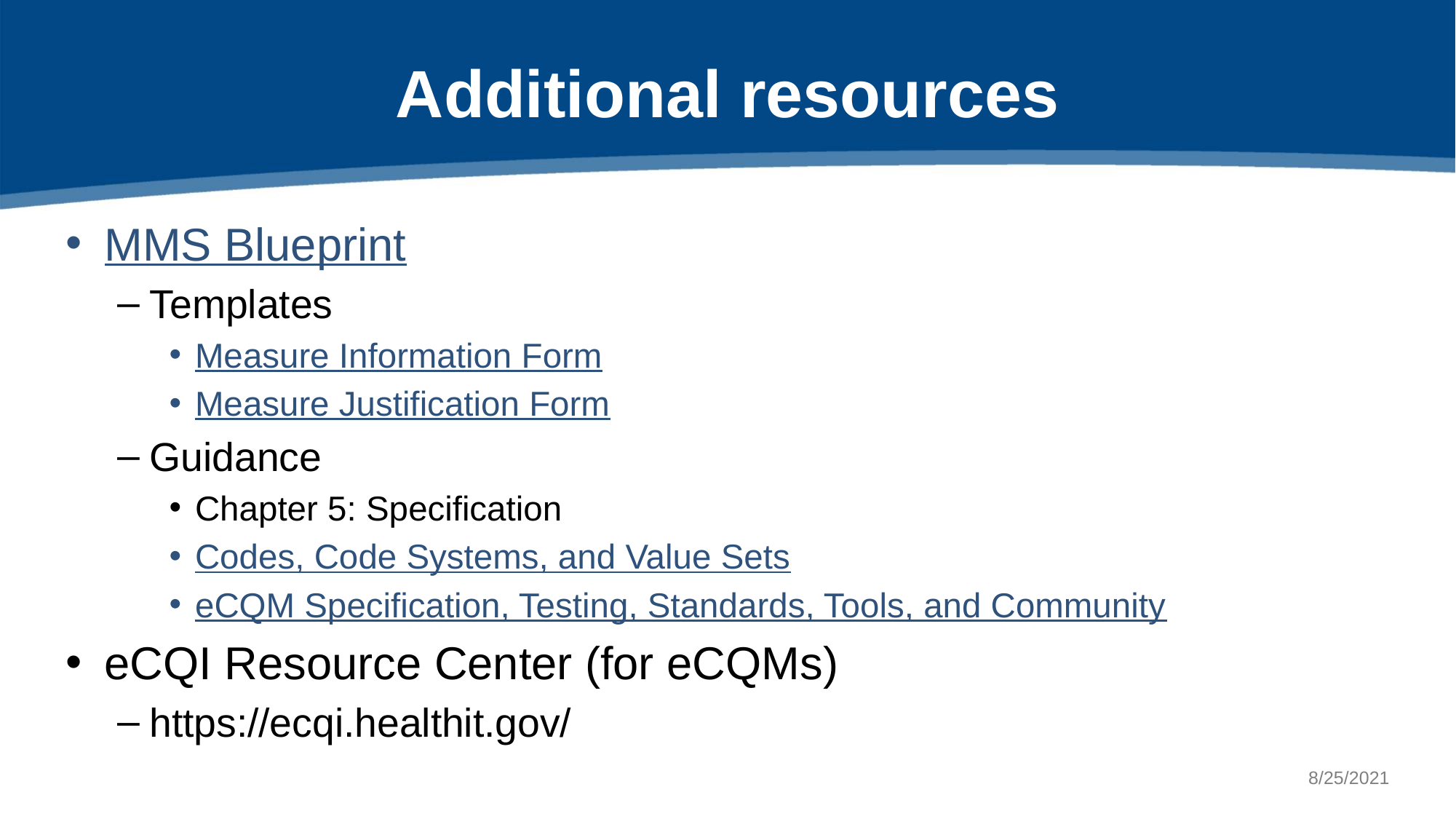

# Additional resources
MMS Blueprint
Templates
Measure Information Form
Measure Justification Form
Guidance
Chapter 5: Specification
Codes, Code Systems, and Value Sets
eCQM Specification, Testing, Standards, Tools, and Community
eCQI Resource Center (for eCQMs)
https://ecqi.healthit.gov/

8/25/2021